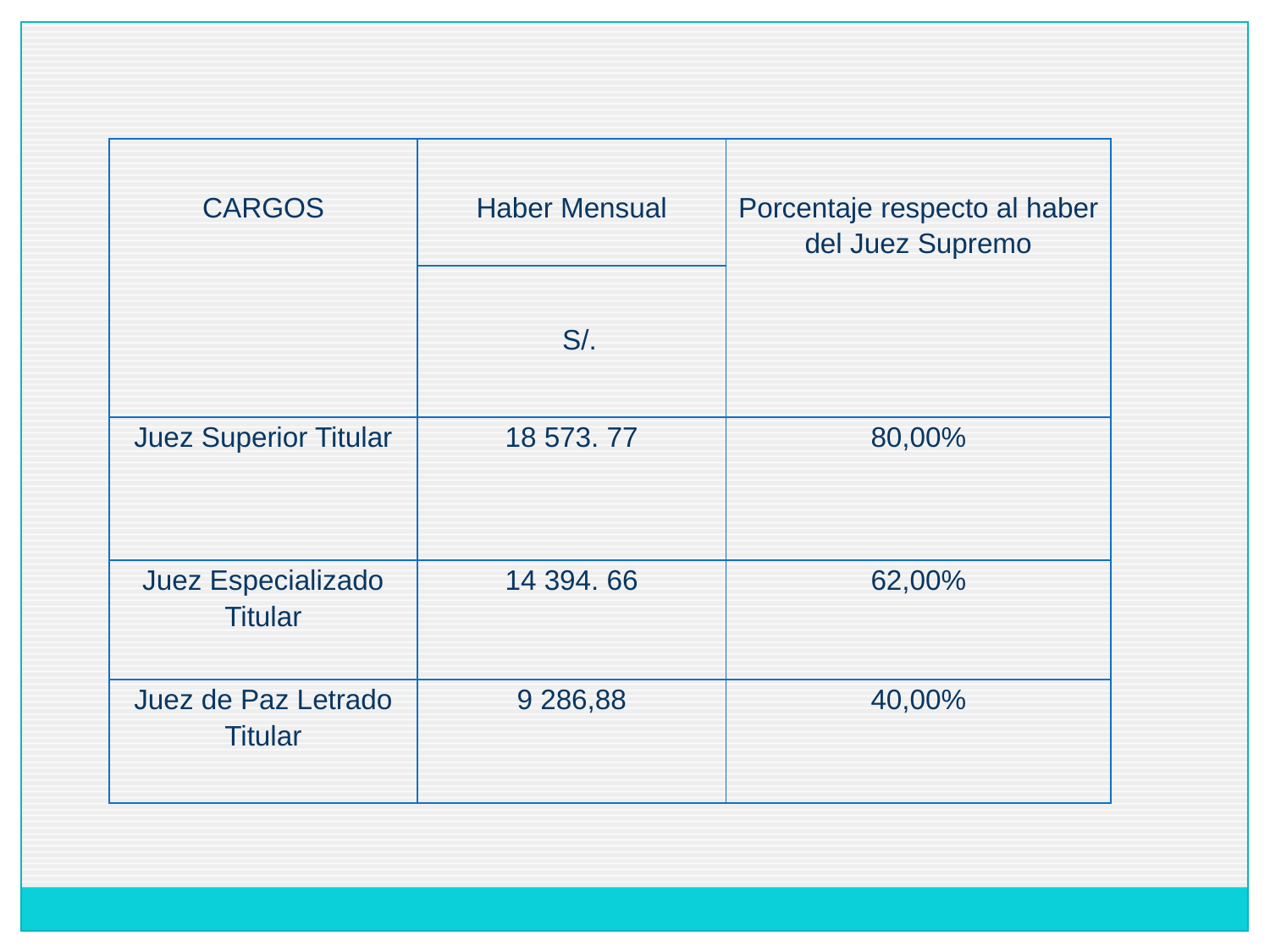

| CARGOS | Haber Mensual | Porcentaje respecto al haber del Juez Supremo |
| --- | --- | --- |
|  | S/. |  |
| Juez Superior Titular | 18 573. 77 | 80,00% |
| Juez Especializado Titular | 14 394. 66 | 62,00% |
| Juez de Paz Letrado Titular | 9 286,88 | 40,00% |